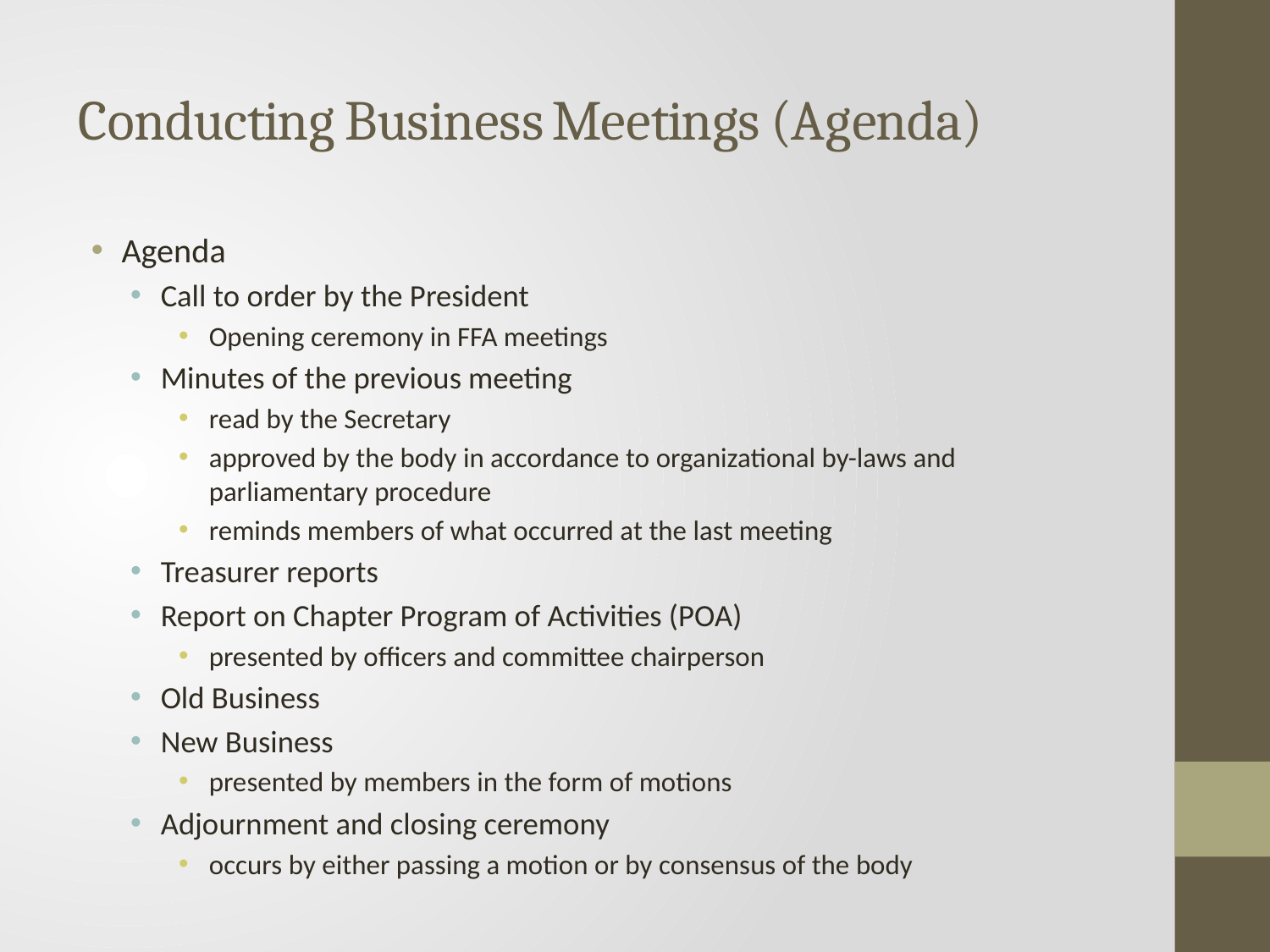

# Conducting Business Meetings (Agenda)
Agenda
Call to order by the President
Opening ceremony in FFA meetings
Minutes of the previous meeting
read by the Secretary
approved by the body in accordance to organizational by-laws and parliamentary procedure
reminds members of what occurred at the last meeting
Treasurer reports
Report on Chapter Program of Activities (POA)
presented by officers and committee chairperson
Old Business
New Business
presented by members in the form of motions
Adjournment and closing ceremony
occurs by either passing a motion or by consensus of the body